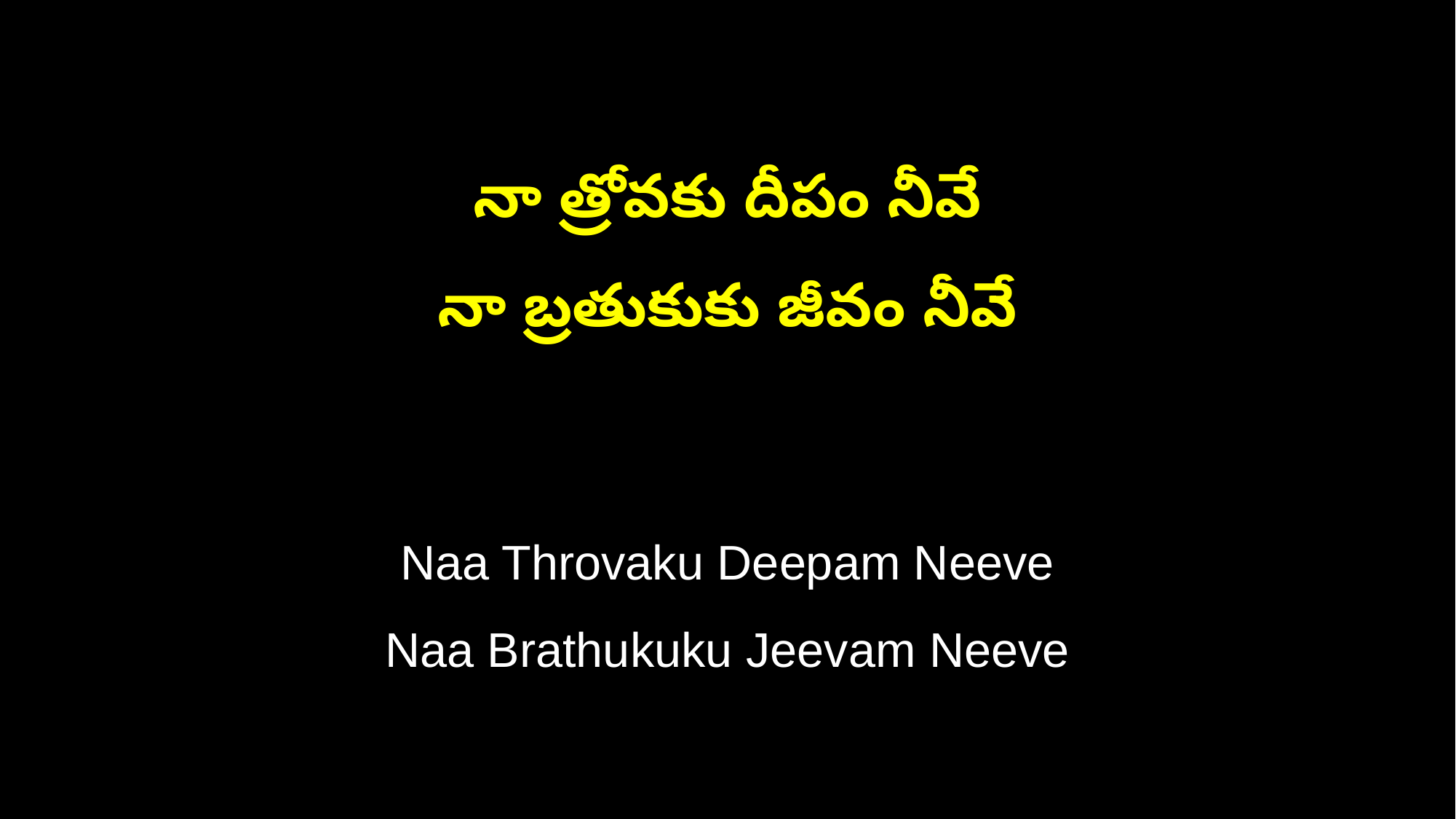

నా త్రోవకు దీపం నీవే
నా బ్రతుకుకు జీవం నీవే
Naa Throvaku Deepam Neeve
Naa Brathukuku Jeevam Neeve